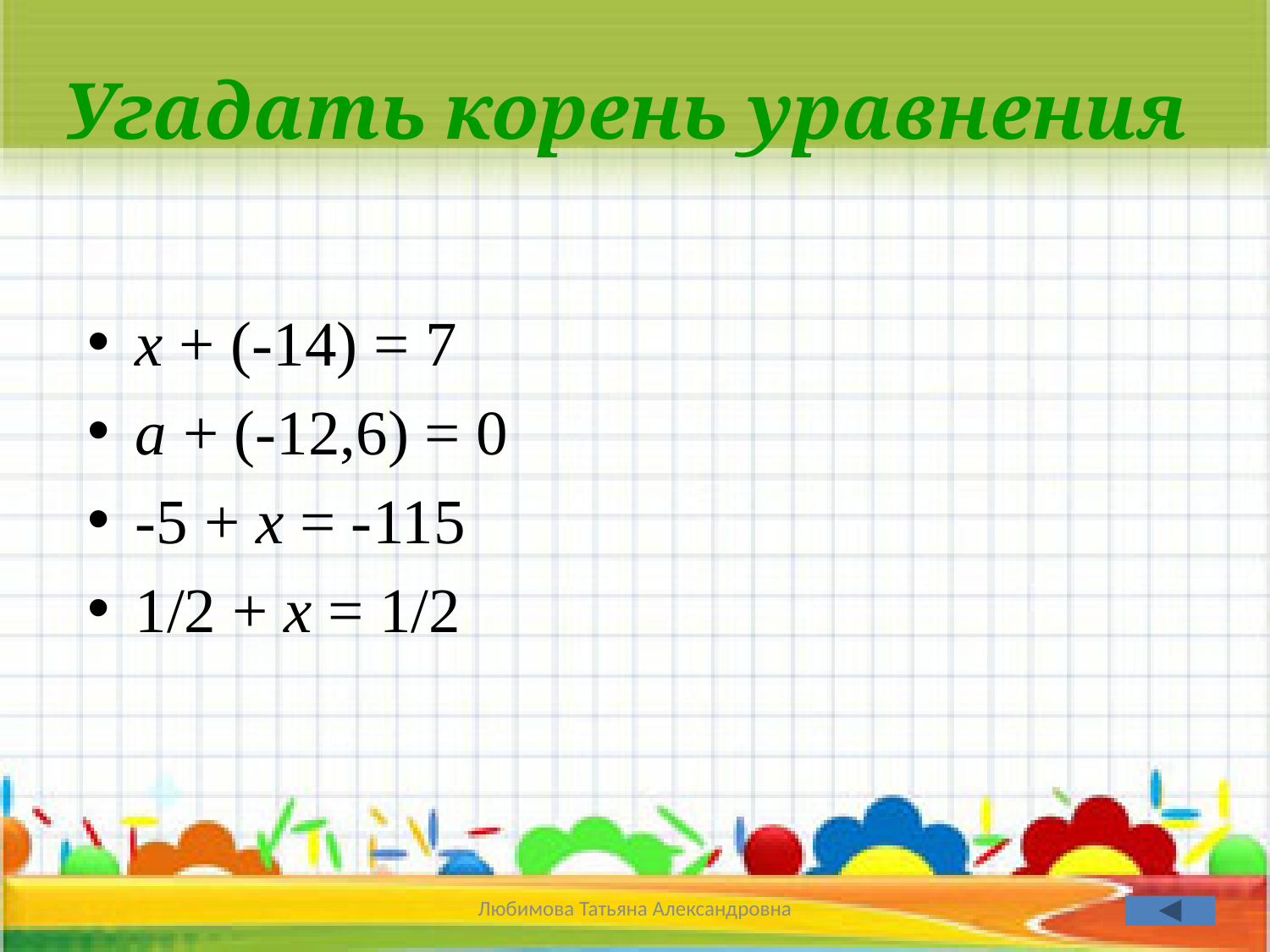

# Угадать корень уравнения
х + (-14) = 7
а + (-12,6) = 0
-5 + х = -115
1/2 + х = 1/2
Любимова Татьяна Александровна